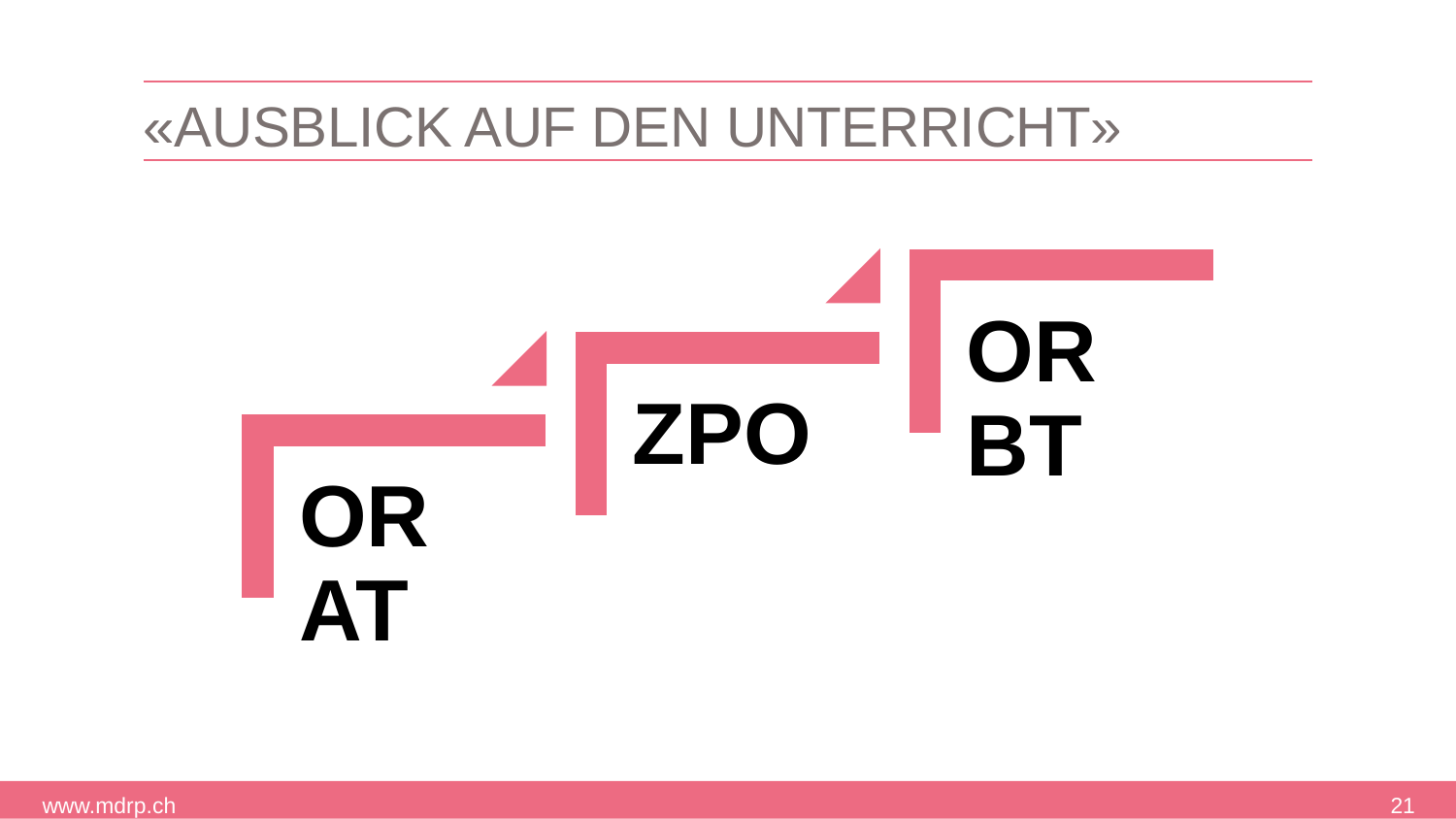

# «Ausblick auf den Unterricht»
OR AT
ZPO
OR BT
21